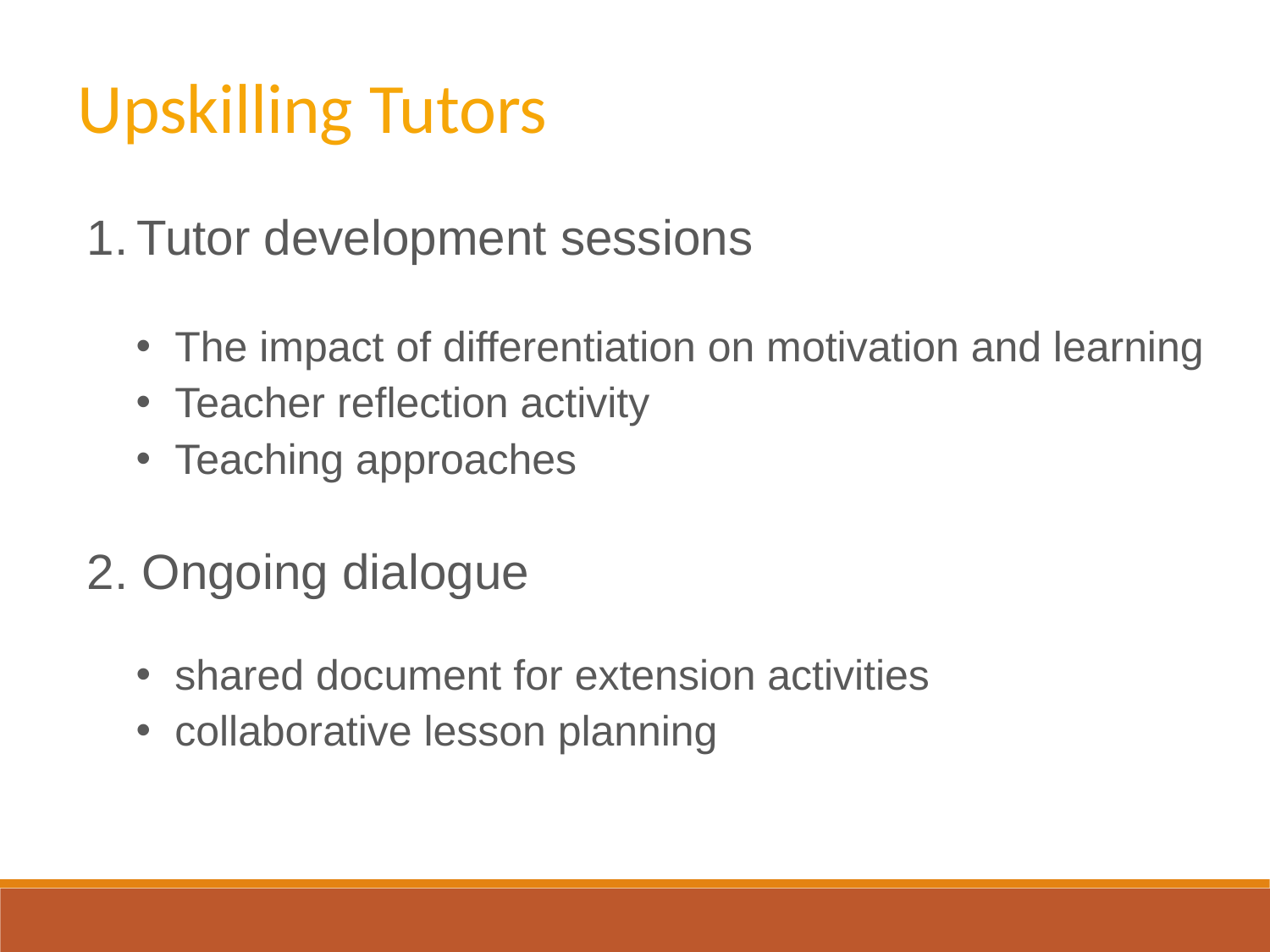

Upskilling Tutors
Tutor development sessions
The impact of differentiation on motivation and learning
Teacher reflection activity
Teaching approaches

2. Ongoing dialogue
shared document for extension activities
collaborative lesson planning